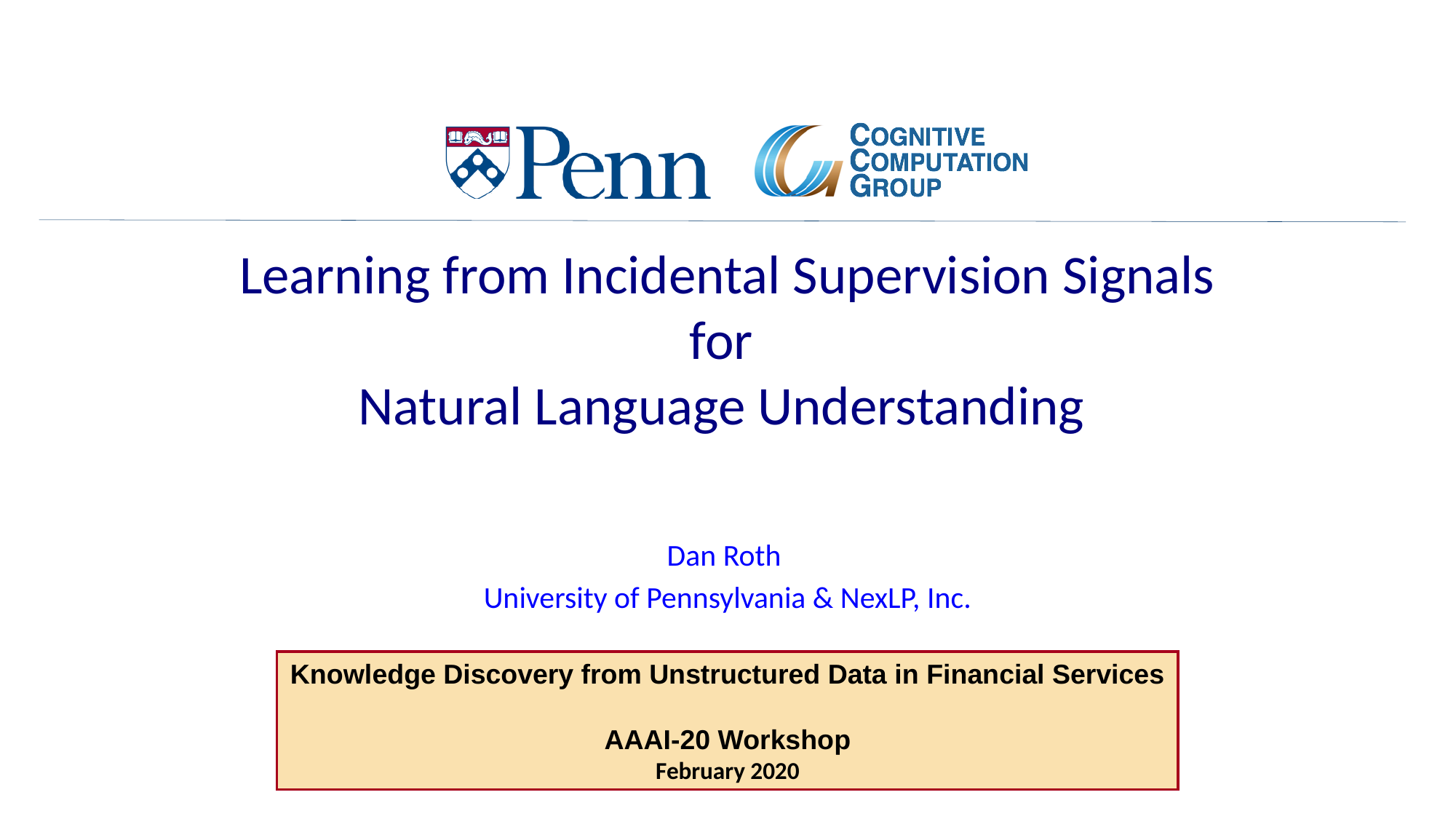

# Learning from Incidental Supervision Signals for Natural Language Understanding
Dan Roth
University of Pennsylvania & NexLP, Inc.
Knowledge Discovery from Unstructured Data in Financial Services

AAAI-20 Workshop
February 2020